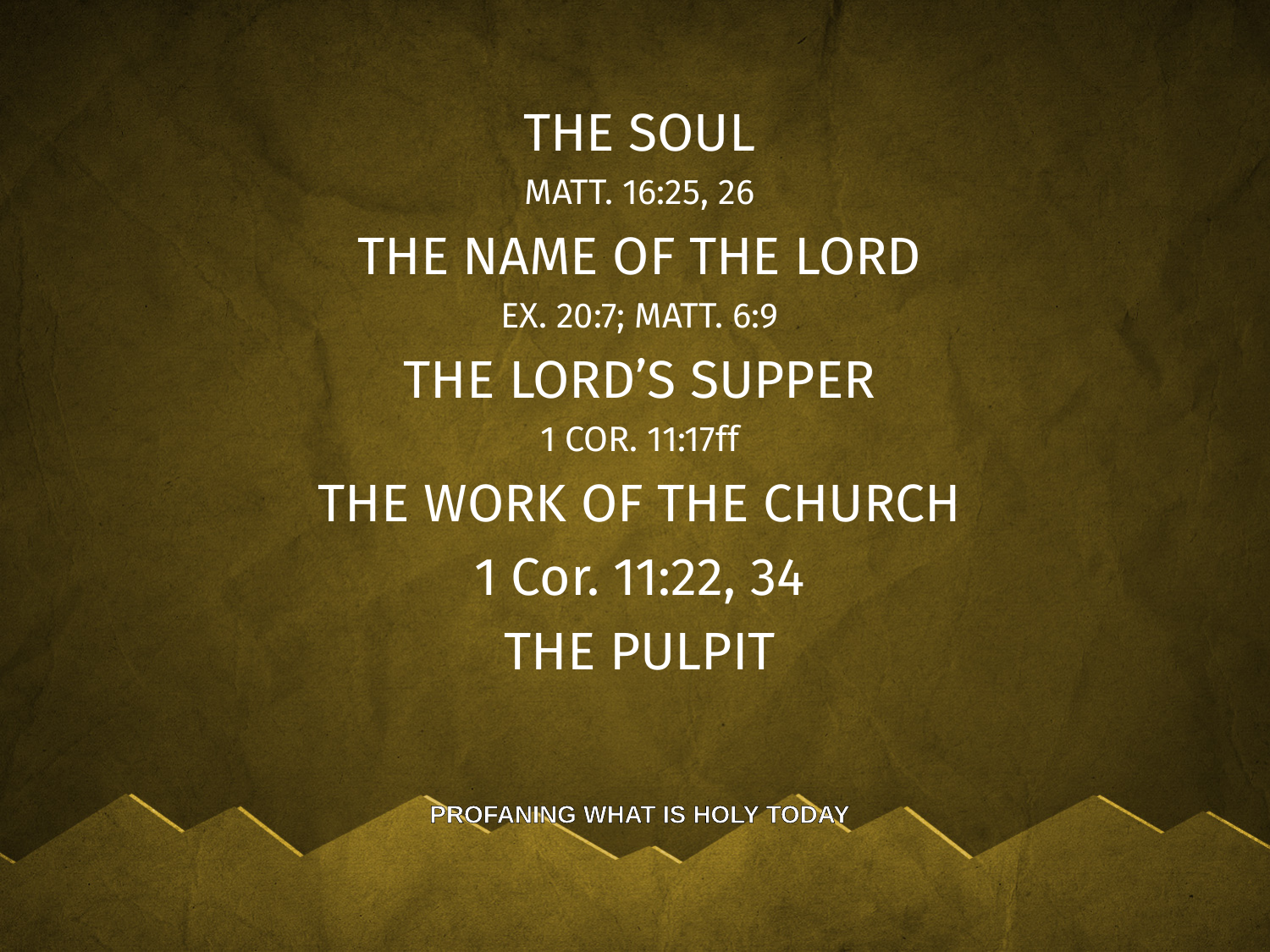

THE SOUL
MATT. 16:25, 26
THE NAME OF THE LORD
EX. 20:7; MATT. 6:9
THE LORD’S SUPPER
1 COR. 11:17ff
THE WORK OF THE CHURCH
1 Cor. 11:22, 34
THE PULPIT
PROFANING WHAT IS HOLY TODAY